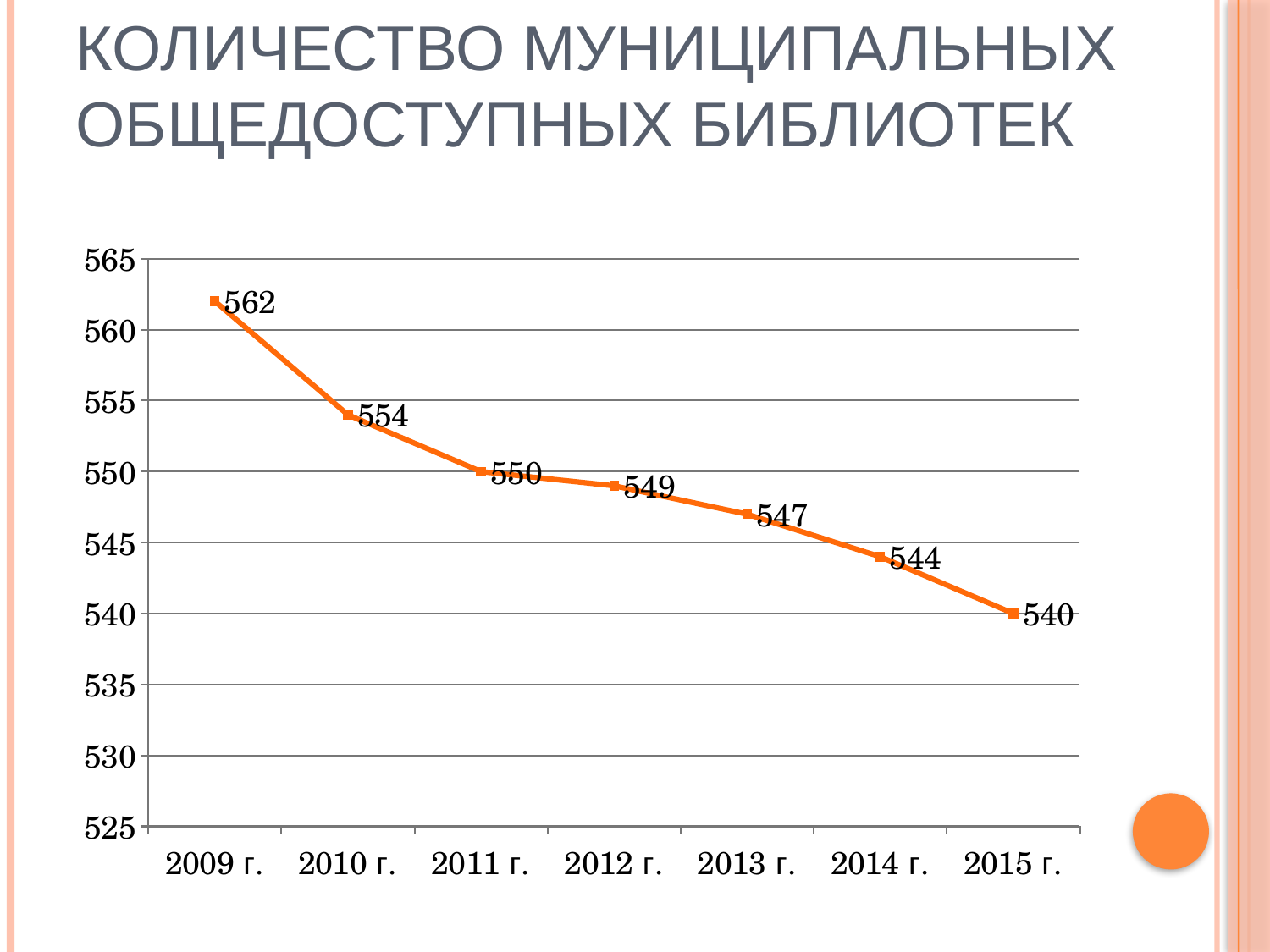

# Количество муниципальных общедоступных библиотек

### Chart

| Category | Столбец1 |
|---|---|
| 2009 г. | 562.0 |
| 2010 г. | 554.0 |
| 2011 г. | 550.0 |
| 2012 г. | 549.0 |
| 2013 г. | 547.0 |
| 2014 г. | 544.0 |
| 2015 г. | 540.0 |